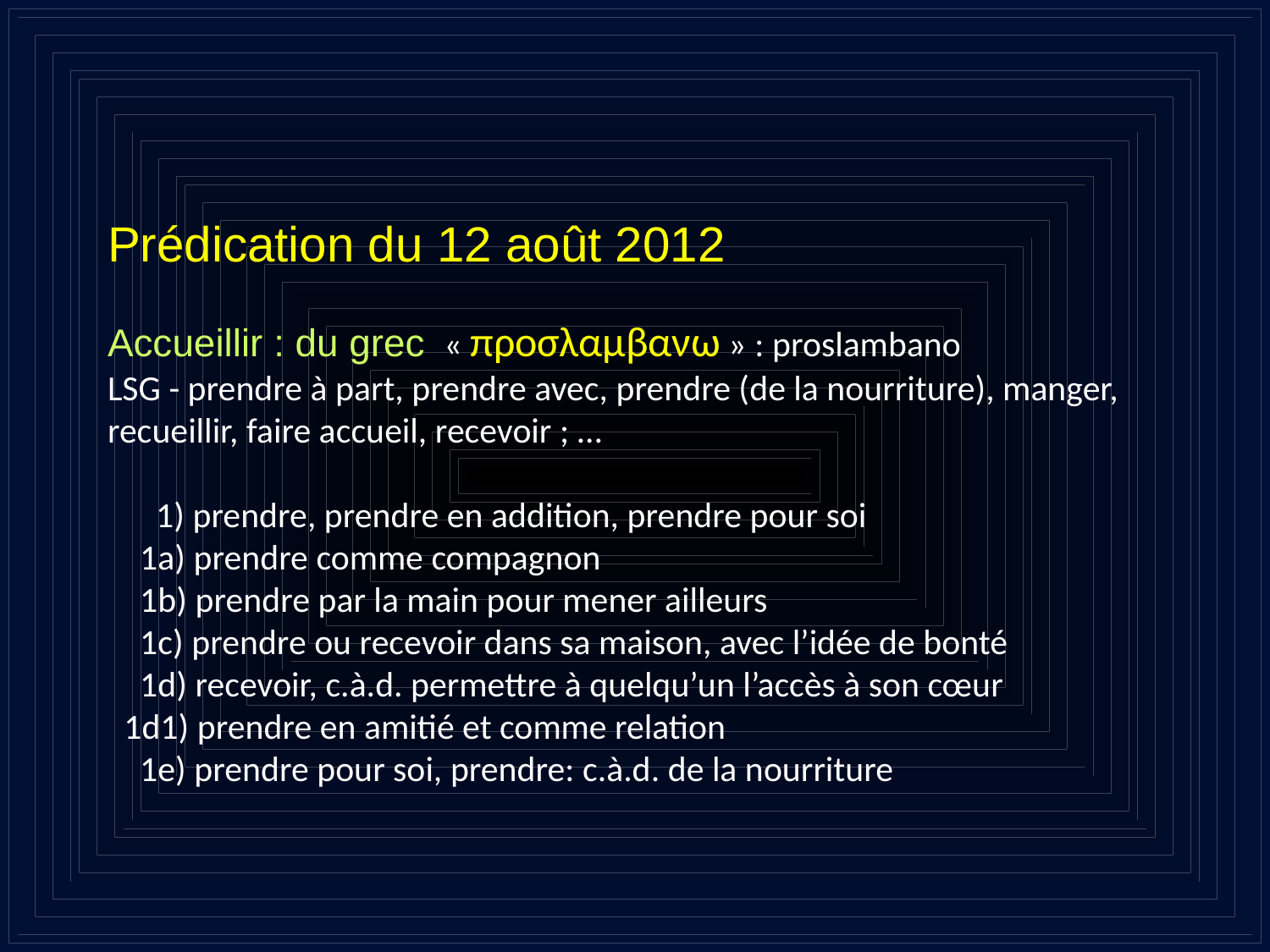

# Prédication du 12 août 2012 Accueillir : du grec  « προσλαμβανω » : proslambano LSG - prendre à part, prendre avec, prendre (de la nourriture), manger, recueillir, faire accueil, recevoir ; … 1) prendre, prendre en addition, prendre pour soi 1a) prendre comme compagnon 1b) prendre par la main pour mener ailleurs 1c) prendre ou recevoir dans sa maison, avec l’idée de bonté 1d) recevoir, c.à.d. permettre à quelqu’un l’accès à son cœur 1d1) prendre en amitié et comme relation 1e) prendre pour soi, prendre: c.à.d. de la nourriture